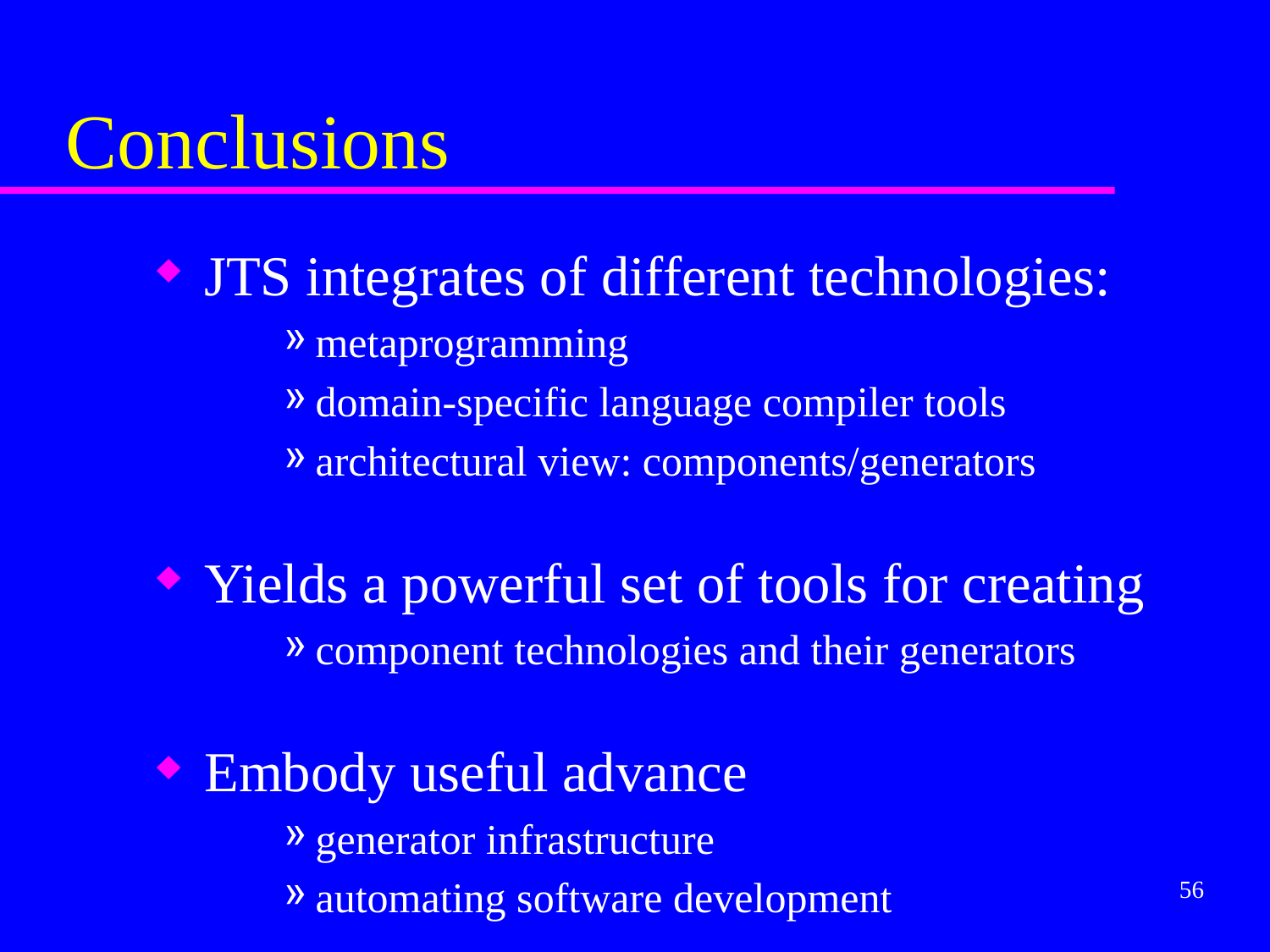

# Conclusions
JTS integrates of different technologies:
metaprogramming
domain-specific language compiler tools
architectural view: components/generators
Yields a powerful set of tools for creating
component technologies and their generators
Embody useful advance
generator infrastructure
automating software development
56